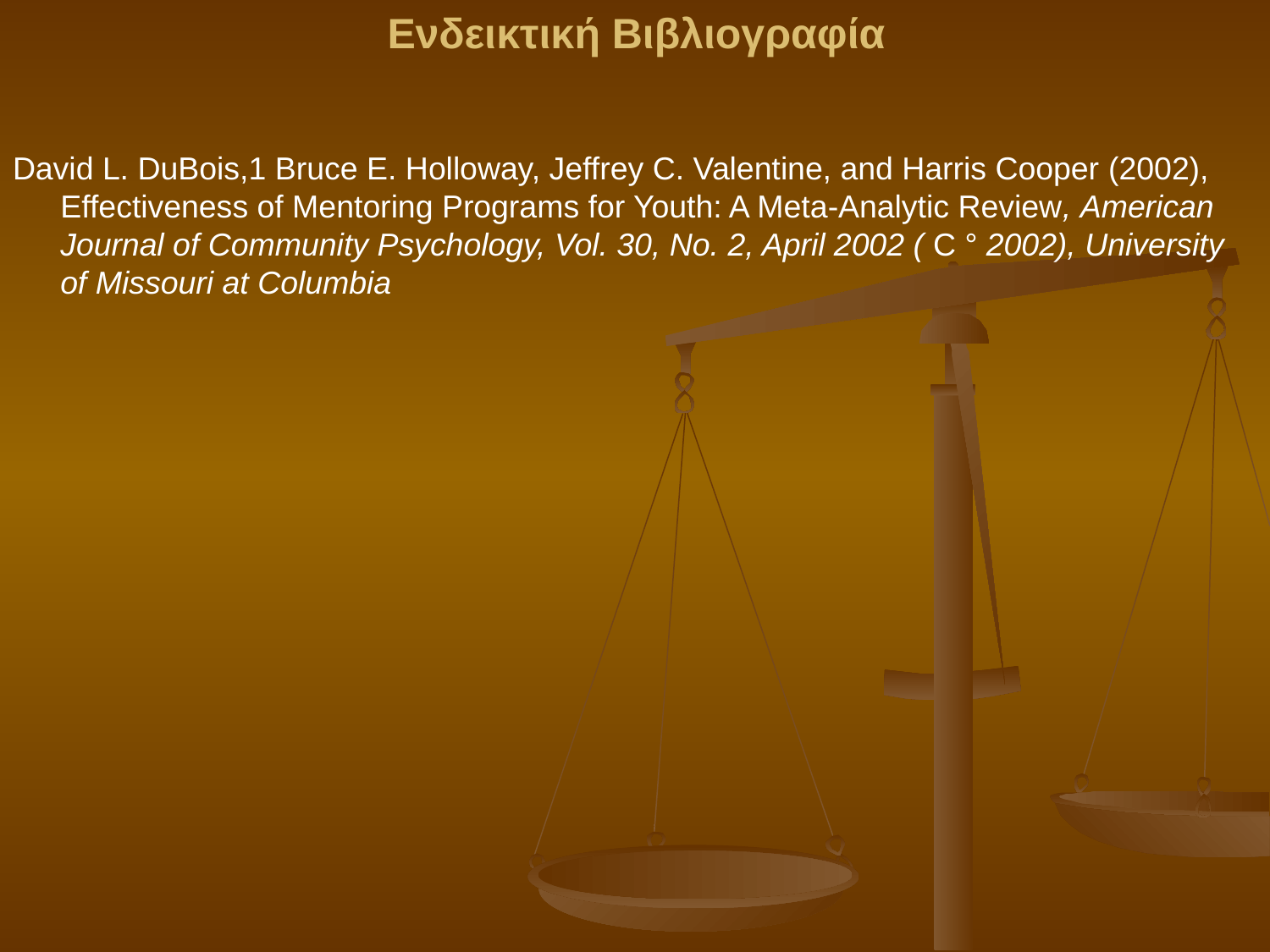

Ενδεικτική Βιβλιογραφία

David L. DuBois,1 Bruce E. Holloway, Jeffrey C. Valentine, and Harris Cooper (2002), Effectiveness of Mentoring Programs for Youth: A Meta-Analytic Review, American Journal of Community Psychology, Vol. 30, No. 2, April 2002 ( C ° 2002), University of Missouri at Columbia